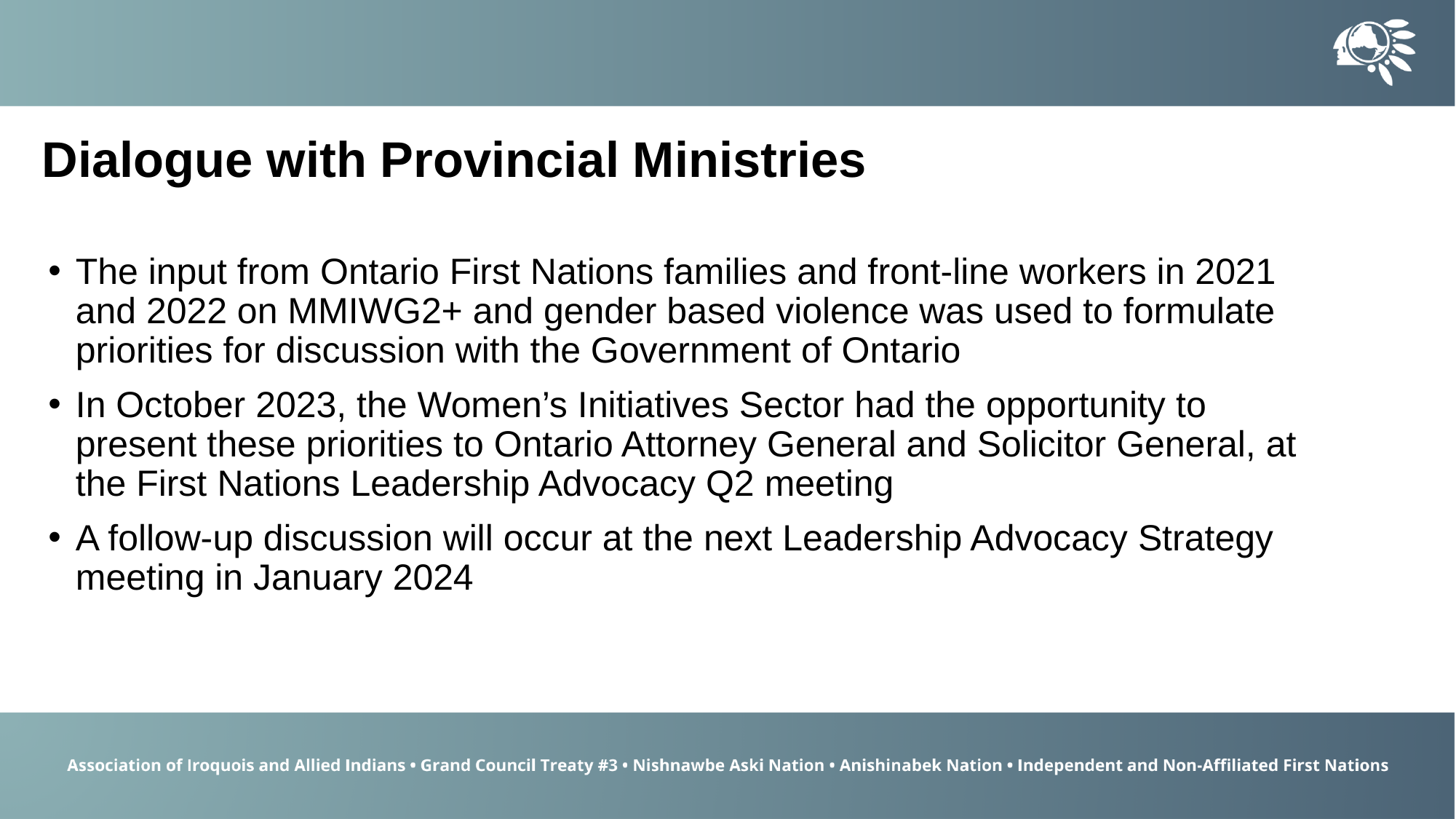

Dialogue with Provincial Ministries
The input from Ontario First Nations families and front-line workers in 2021 and 2022 on MMIWG2+ and gender based violence was used to formulate priorities for discussion with the Government of Ontario
In October 2023, the Women’s Initiatives Sector had the opportunity to present these priorities to Ontario Attorney General and Solicitor General, at the First Nations Leadership Advocacy Q2 meeting
A follow-up discussion will occur at the next Leadership Advocacy Strategy  meeting in January 2024